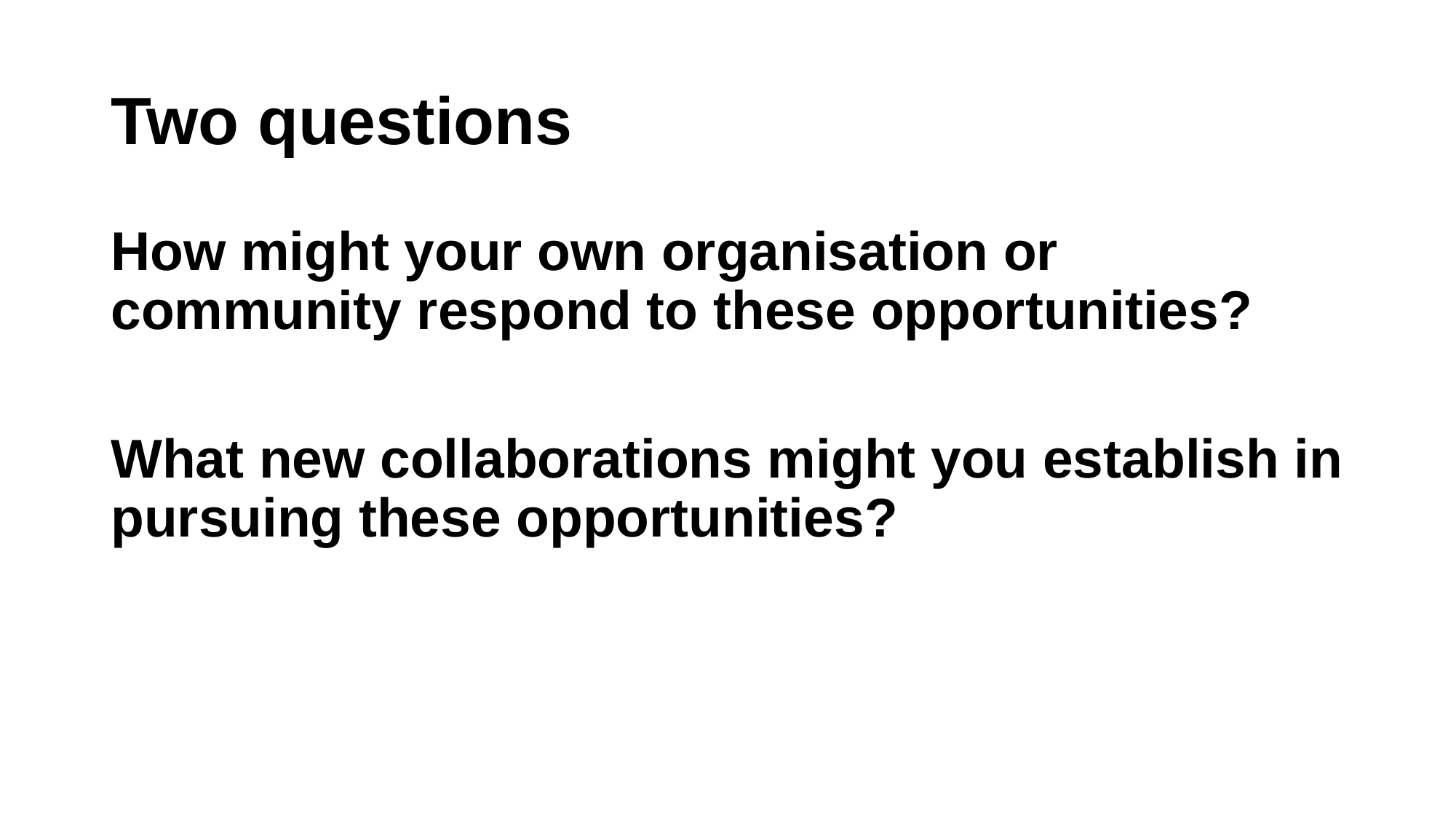

# Two questions
How might your own organisation or community respond to these opportunities?

What new collaborations might you establish in pursuing these opportunities?